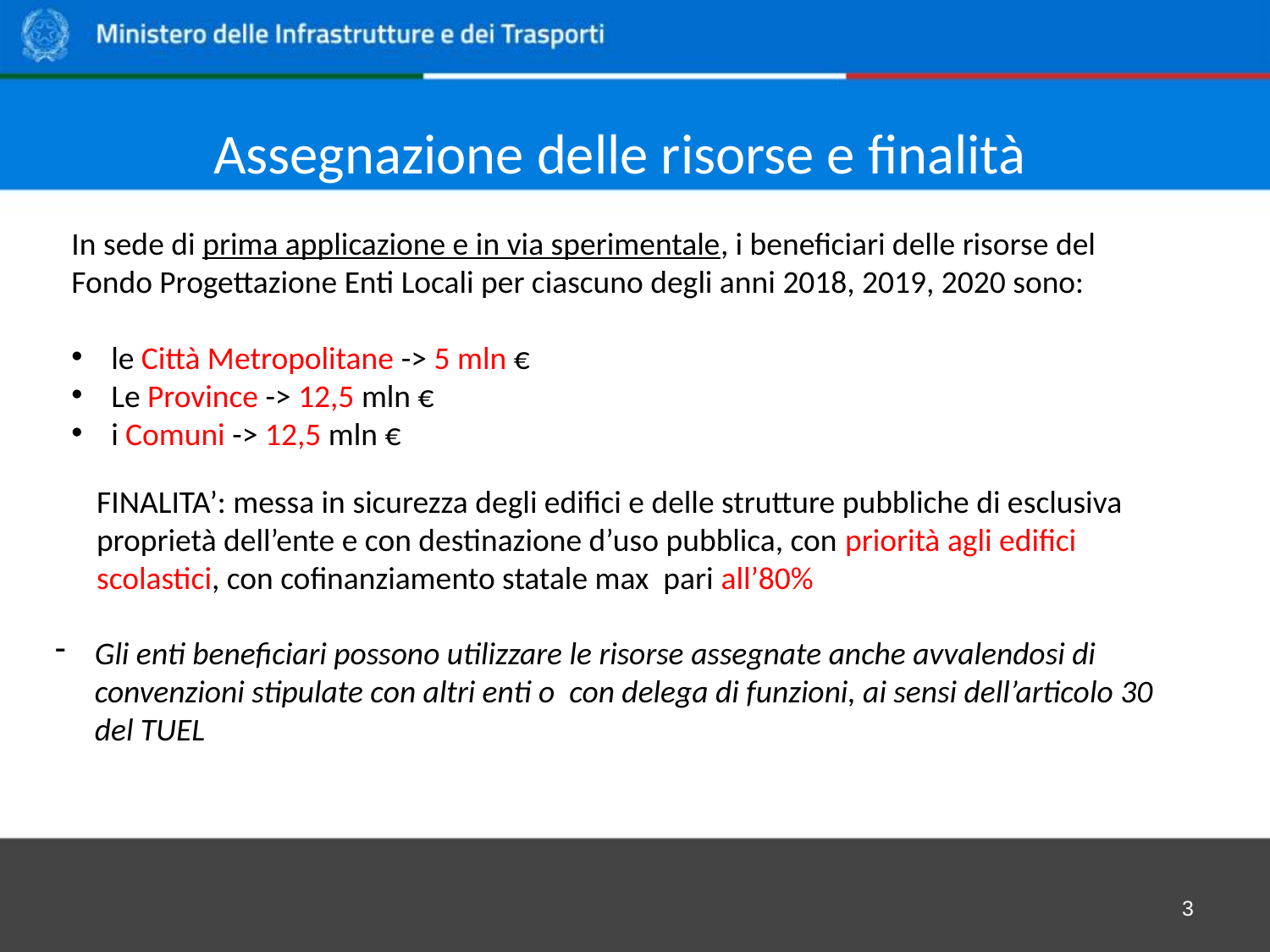

Assegnazione delle risorse e finalità
In sede di prima applicazione e in via sperimentale, i beneficiari delle risorse del Fondo Progettazione Enti Locali per ciascuno degli anni 2018, 2019, 2020 sono:

le Città Metropolitane -> 5 mln €
Le Province -> 12,5 mln €
i Comuni -> 12,5 mln €
FINALITA’: messa in sicurezza degli edifici e delle strutture pubbliche di esclusiva proprietà dell’ente e con destinazione d’uso pubblica, con priorità agli edifici scolastici, con cofinanziamento statale max  pari all’80%

Gli enti beneficiari possono utilizzare le risorse assegnate anche avvalendosi di convenzioni stipulate con altri enti o  con delega di funzioni, ai sensi dell’articolo 30 del TUEL
3